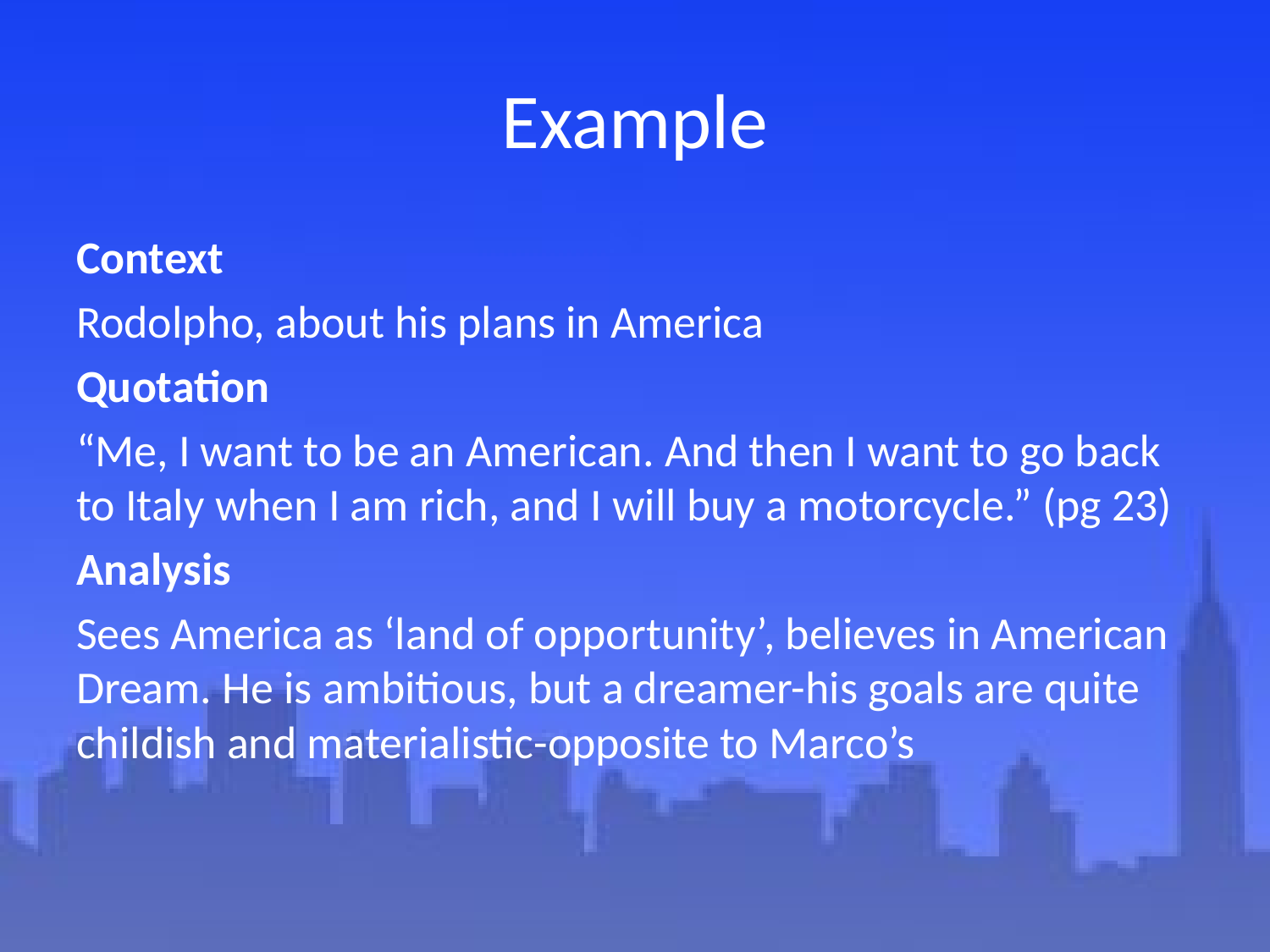

# Example
Context
Rodolpho, about his plans in America
Quotation
“Me, I want to be an American. And then I want to go back to Italy when I am rich, and I will buy a motorcycle.” (pg 23)
Analysis
Sees America as ‘land of opportunity’, believes in American Dream. He is ambitious, but a dreamer-his goals are quite childish and materialistic-opposite to Marco’s